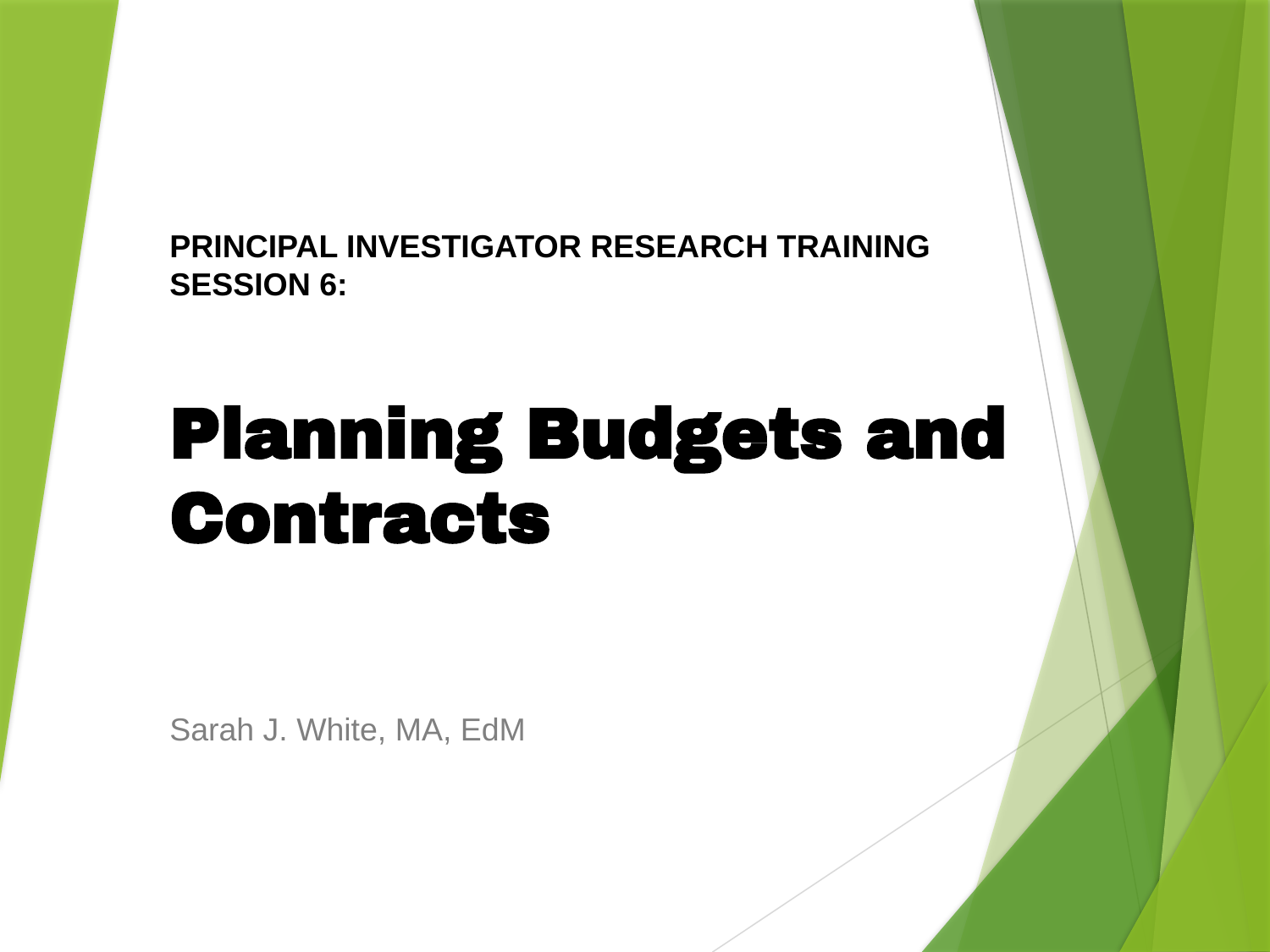

# PRINCIPAL INVESTIGATOR RESEARCH TRAINING SESSION 6: Planning Budgets and Contracts
Sarah J. White, MA, EdM